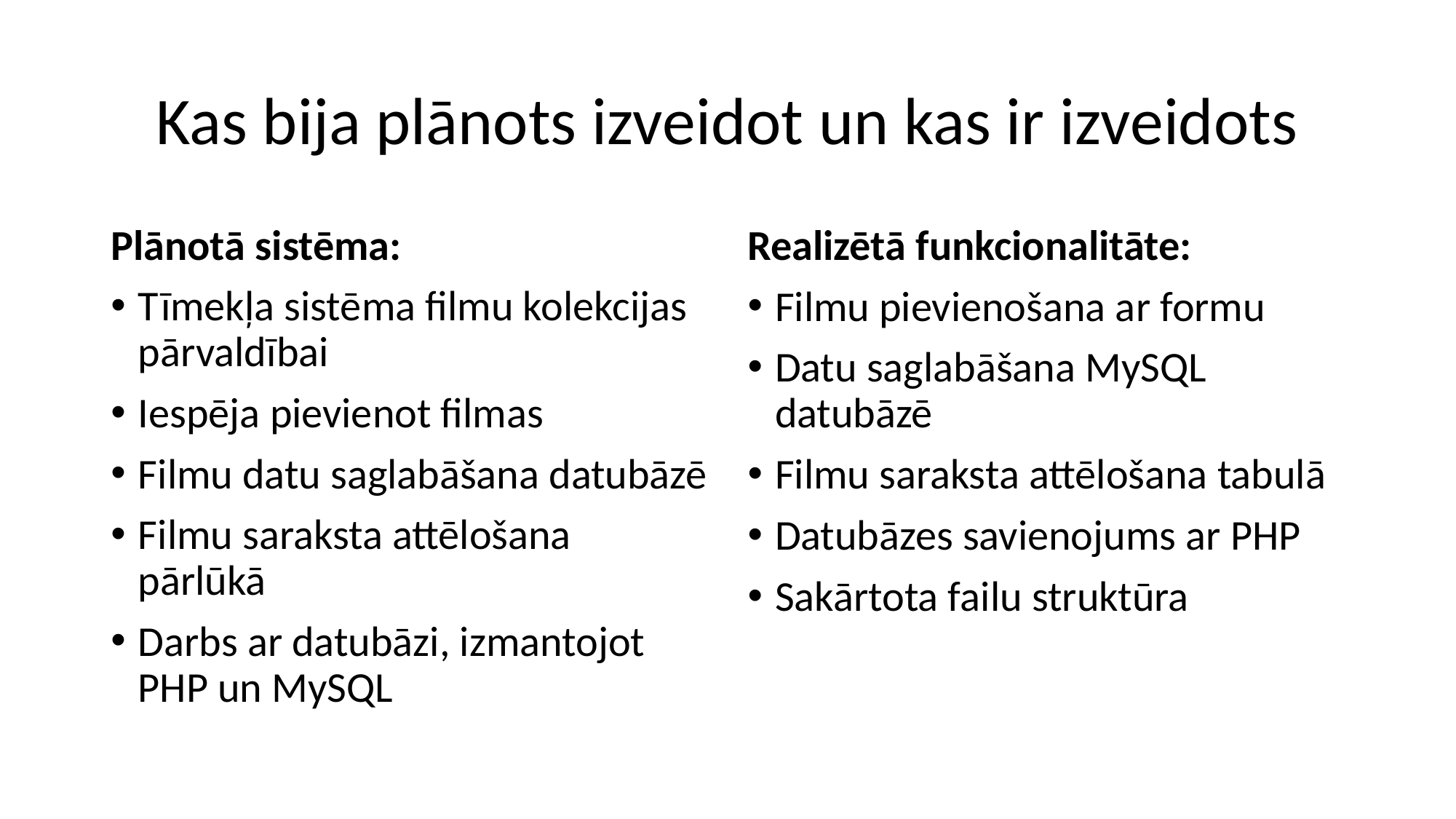

# Kas bija plānots izveidot un kas ir izveidots
Plānotā sistēma:
Tīmekļa sistēma filmu kolekcijas pārvaldībai
Iespēja pievienot filmas
Filmu datu saglabāšana datubāzē
Filmu saraksta attēlošana pārlūkā
Darbs ar datubāzi, izmantojot PHP un MySQL

Realizētā funkcionalitāte:
Filmu pievienošana ar formu
Datu saglabāšana MySQL datubāzē
Filmu saraksta attēlošana tabulā
Datubāzes savienojums ar PHP
Sakārtota failu struktūra